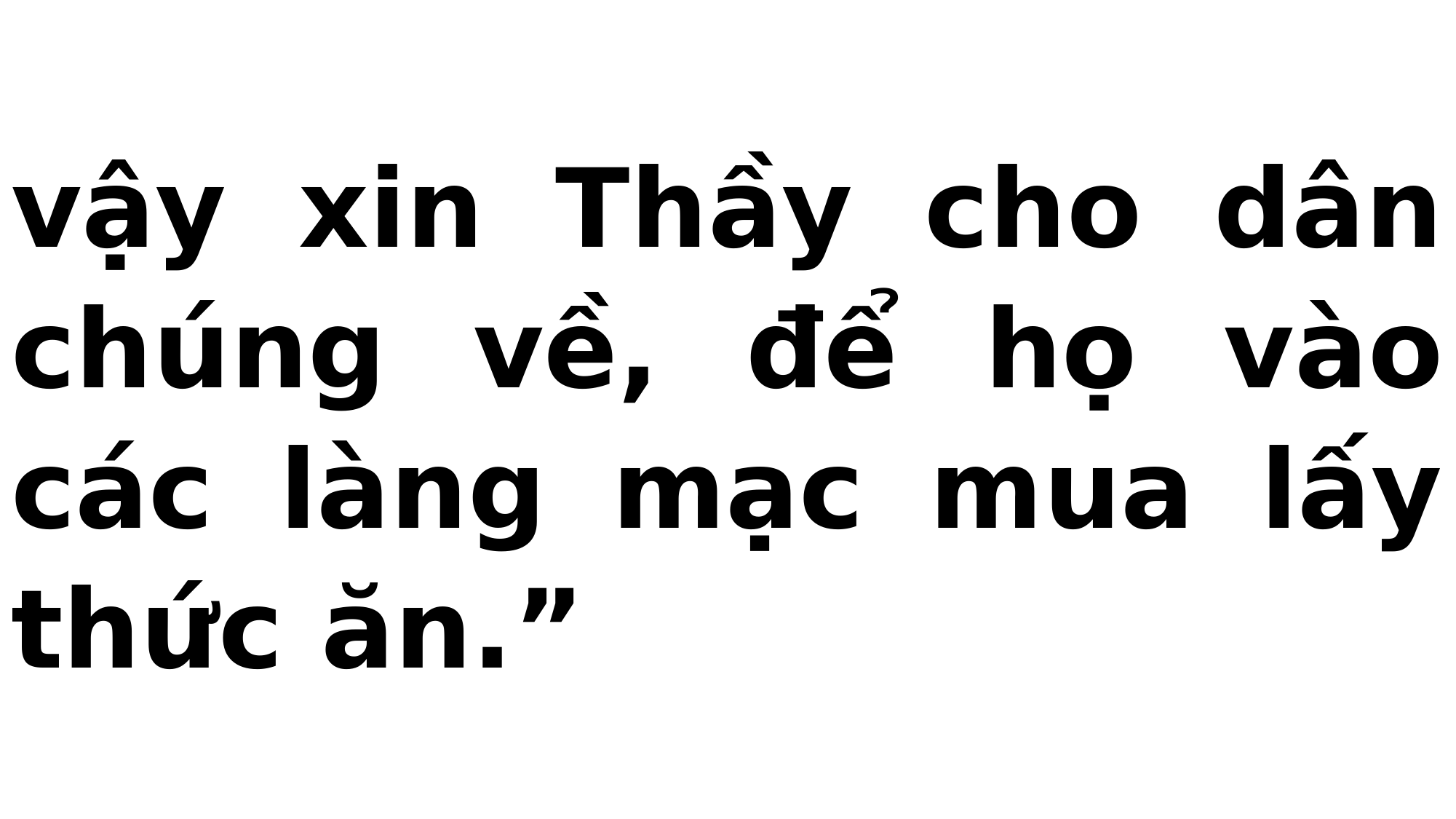

# vậy xin Thầy cho dân chúng về, để họ vào các làng mạc mua lấy thức ăn.”